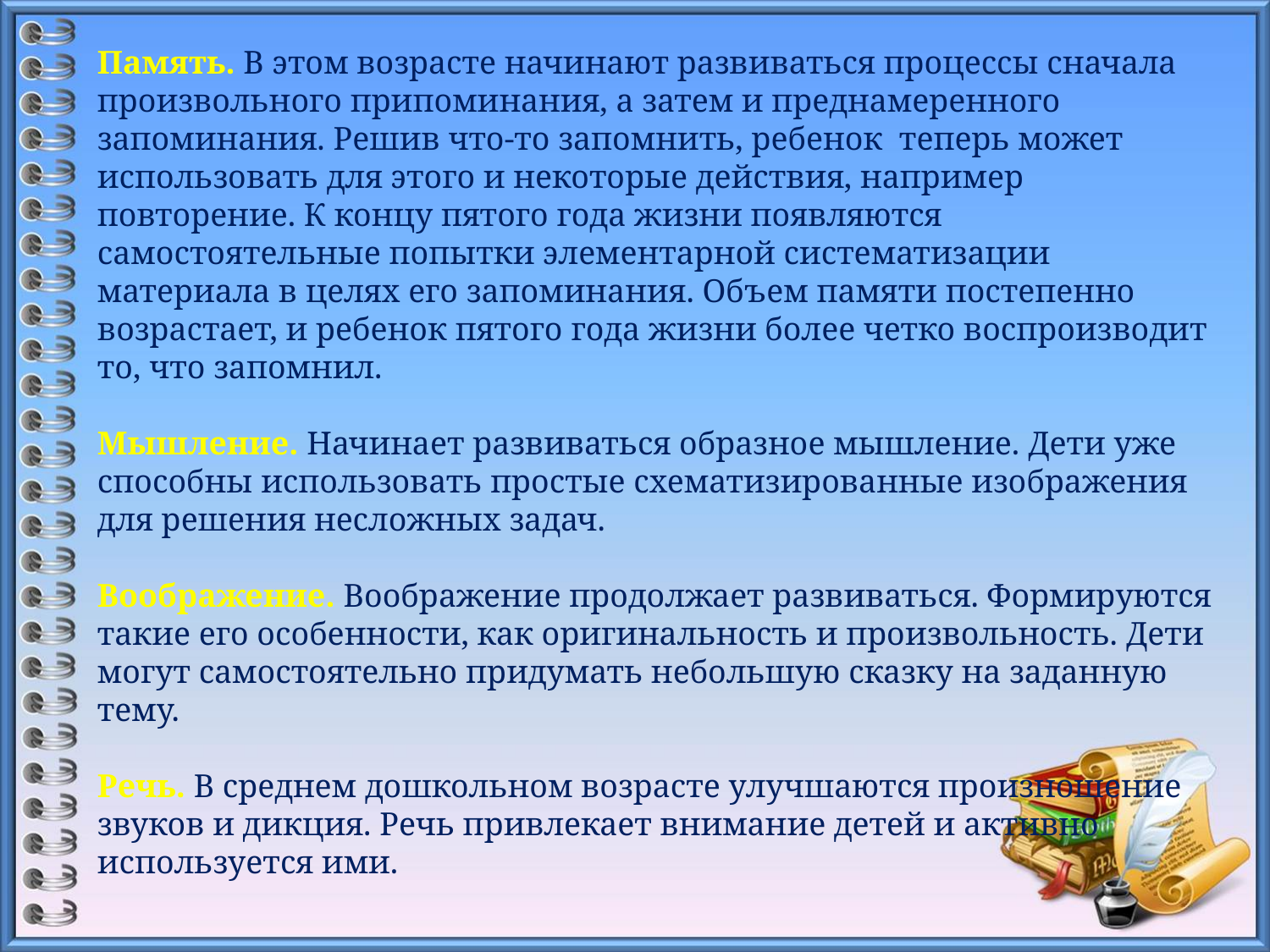

Память. В этом возрасте начинают развиваться процессы сначала произвольного припоминания, а затем и преднамеренного запоминания. Решив что-то запомнить, ребенок  теперь может использовать для этого и некоторые действия, например повторение. К концу пятого года жизни появляются самостоятельные попытки элементарной систематизации материала в целях его запоминания. Объем памяти постепенно возрастает, и ребенок пятого года жизни более четко воспроизводит то, что запомнил.
Мышление. Начинает развиваться образное мышление. Дети уже способны использовать простые схематизированные изображения для решения несложных задач.
Воображение. Воображение продолжает развиваться. Формируются такие его особенности, как оригинальность и произвольность. Дети могут самостоятельно придумать небольшую сказку на заданную тему.

Речь. В среднем дошкольном возрасте улучшаются произношение звуков и дикция. Речь привлекает внимание детей и активно используется ими.